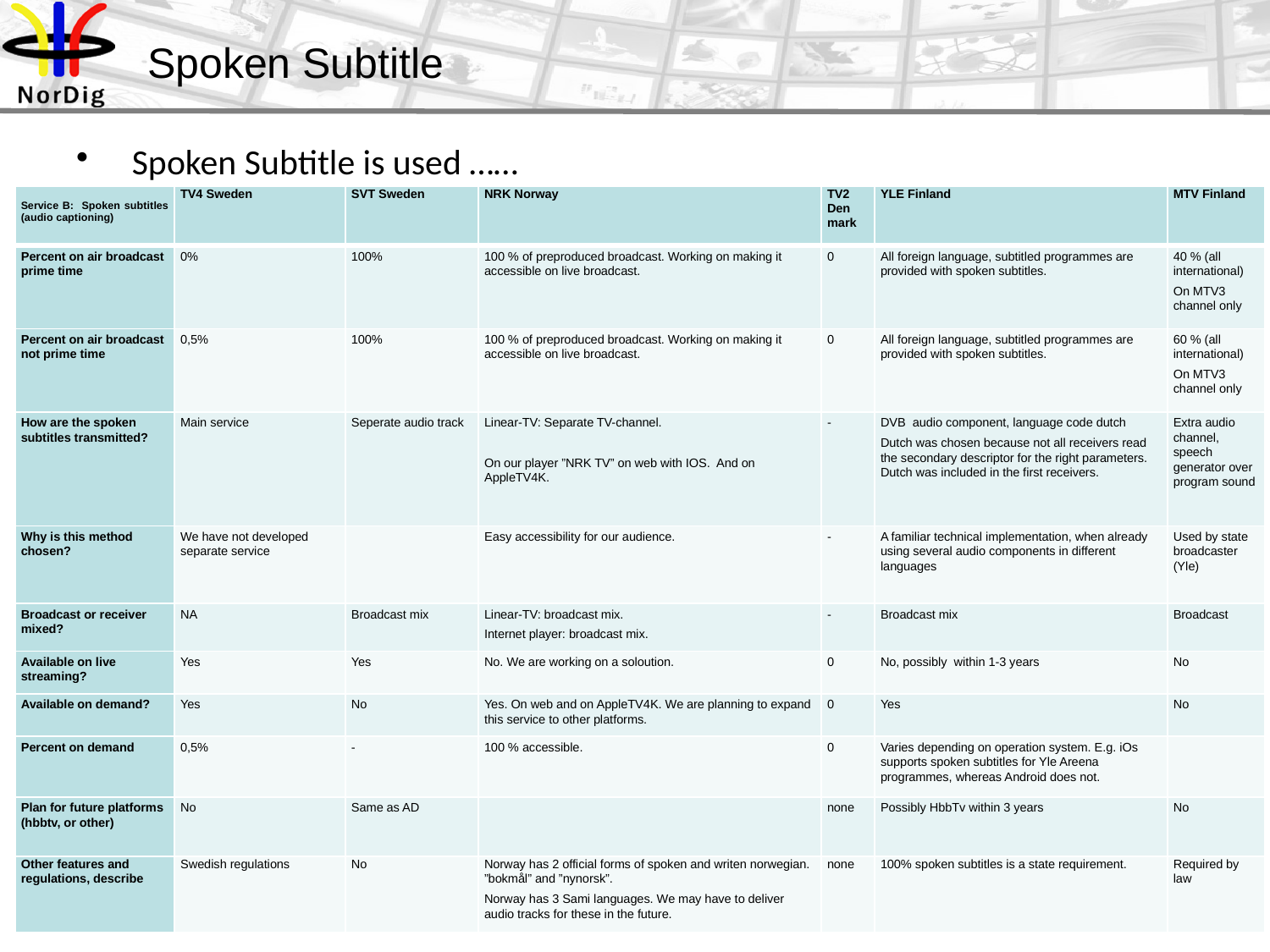

# Spoken Subtitle
 Spoken Subtitle is used ……

| Service B: Spoken subtitles (audio captioning) | TV4 Sweden | SVT Sweden | NRK Norway | TV2 Den­mark | YLE Finland | MTV Fin­land |
| --- | --- | --- | --- | --- | --- | --- |
| Percent on air broadcast prime time | 0% | 100% | 100 % of preproduced broadcast. Working on making it accessible on live broadcast. | 0 | All foreign language, subtitled programmes are provided with spoken subtitles. | 40 % (all international) On MTV3 channel only |
| Percent on air broadcast not prime time | 0,5% | 100% | 100 % of preproduced broadcast. Working on making it accessible on live broadcast. | 0 | All foreign language, subtitled programmes are provided with spoken subtitles. | 60 % (all international) On MTV3 channel only |
| How are the spoken subtitles transmitted? | Main service | Seperate audio track | Linear-TV: Separate TV-channel.   On our player ”NRK TV” on web with IOS. And on AppleTV4K. | - | DVB audio component, language code dutch Dutch was chosen because not all receivers read the secondary descriptor for the right parameters. Dutch was included in the first receivers. | Extra audio channel, speech generator over program sound |
| Why is this method chosen? | We have not developed separate service |  | Easy accessibility for our audience. | - | A familiar technical implementation, when already using several audio components in different languages | Used by state broadcaster (Yle) |
| Broadcast or receiver mixed? | NA | Broadcast mix | Linear-TV: broadcast mix. Internet player: broadcast mix. | - | Broadcast mix | Broadcast |
| Available on live streaming? | Yes | Yes | No. We are working on a soloution. | 0 | No, possibly within 1-3 years | No |
| Available on demand? | Yes | No | Yes. On web and on AppleTV4K. We are planning to expand this service to other platforms. | 0 | Yes | No |
| Percent on demand | 0,5% | - | 100 % accessible. | 0 | Varies depending on operation system. E.g. iOs supports spoken subtitles for Yle Areena programmes, whereas Android does not. |  |
| Plan for future platforms (hbbtv, or other) | No | Same as AD |  | none | Possibly HbbTv within 3 years | No |
| Other features and regulations, describe | Swedish regulations | No | Norway has 2 official forms of spoken and writen norwegian. ”bokmål” and ”nynorsk”. Norway has 3 Sami languages. We may have to deliver audio tracks for these in the future. | none | 100% spoken subtitles is a state requirement. | Required by law |
7